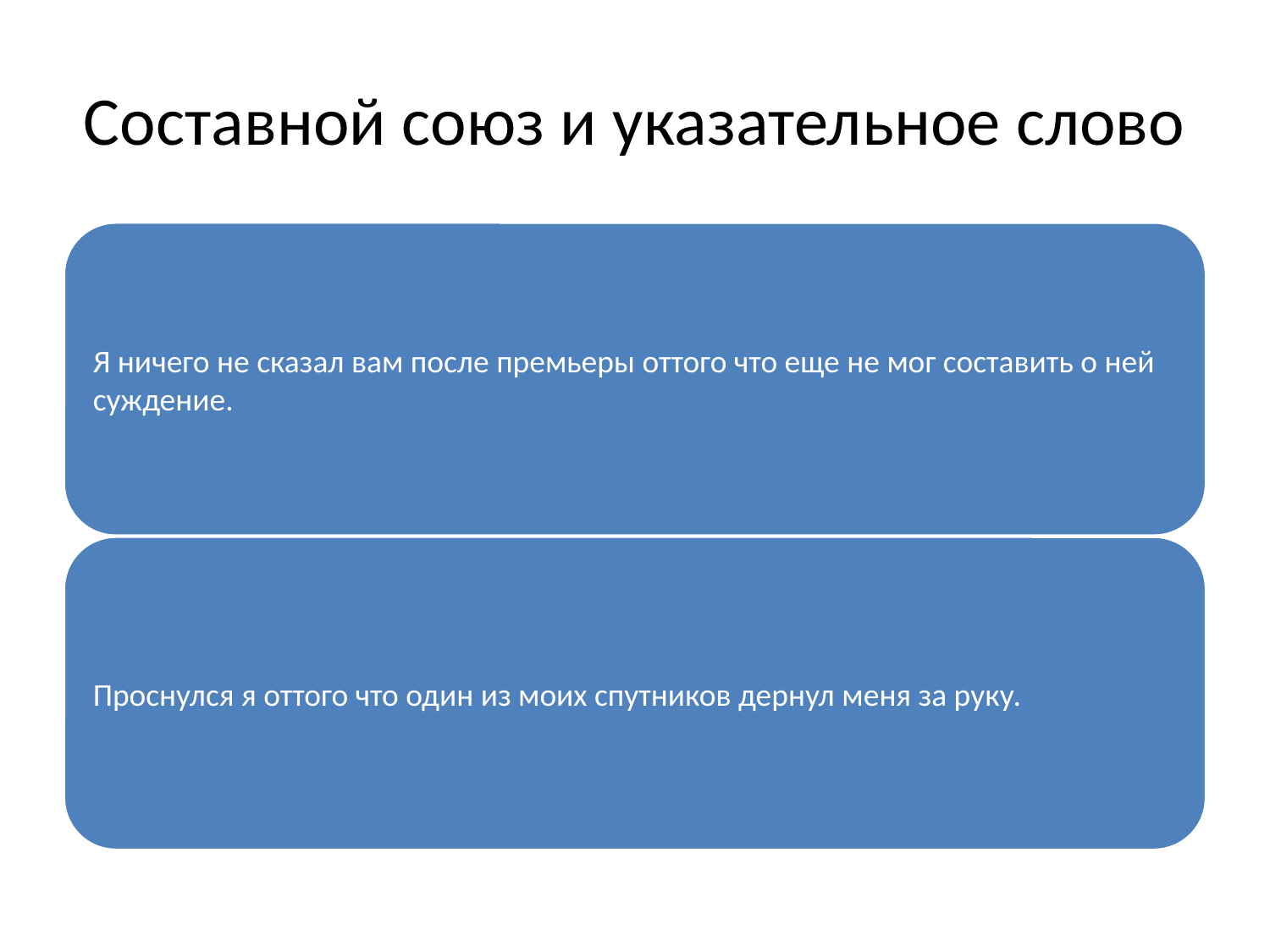

# Составной союз и указательное слово
Я ничего не сказал вам после премьеры оттого что еще не мог составить о ней суждение.
Проснулся я оттого что один из моих спутников дернул меня за руку.